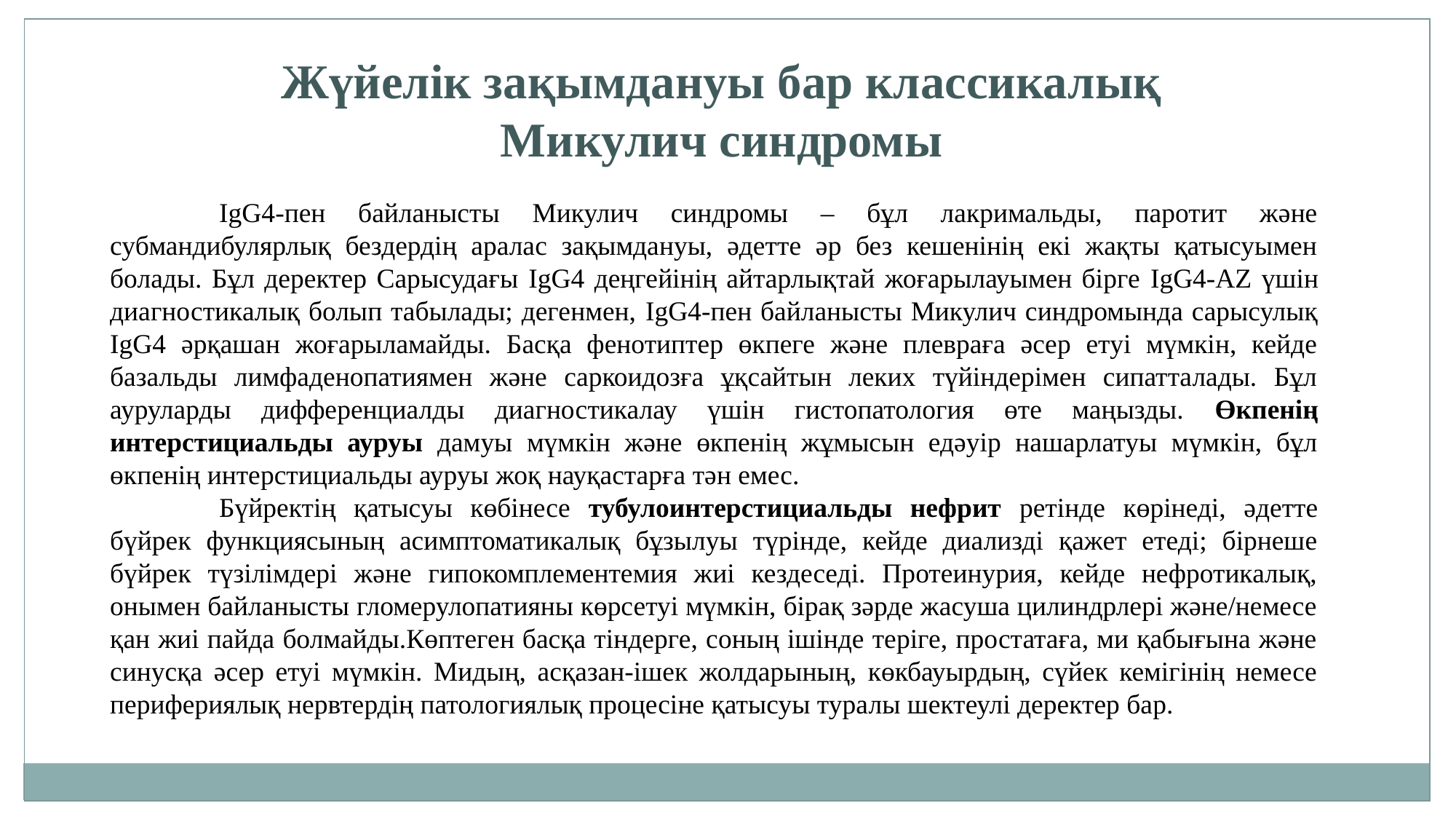

Жүйелік зақымдануы бар классикалық Микулич синдромы
	IgG4-пен байланысты Микулич синдромы – бұл лакримальды, паротит және субмандибулярлық бездердің аралас зақымдануы, әдетте әр без кешенінің екі жақты қатысуымен болады. Бұл деректер Сарысудағы IgG4 деңгейінің айтарлықтай жоғарылауымен бірге IgG4-AZ үшін диагностикалық болып табылады; дегенмен, IgG4-пен байланысты Микулич синдромында сарысулық IgG4 әрқашан жоғарыламайды. Басқа фенотиптер өкпеге және плевраға әсер етуі мүмкін, кейде базальды лимфаденопатиямен және саркоидозға ұқсайтын леких түйіндерімен сипатталады. Бұл ауруларды дифференциалды диагностикалау үшін гистопатология өте маңызды. Өкпенің интерстициальды ауруы дамуы мүмкін және өкпенің жұмысын едәуір нашарлатуы мүмкін, бұл өкпенің интерстициальды ауруы жоқ науқастарға тән емес.
	Бүйректің қатысуы көбінесе тубулоинтерстициальды нефрит ретінде көрінеді, әдетте бүйрек функциясының асимптоматикалық бұзылуы түрінде, кейде диализді қажет етеді; бірнеше бүйрек түзілімдері және гипокомплементемия жиі кездеседі. Протеинурия, кейде нефротикалық, онымен байланысты гломерулопатияны көрсетуі мүмкін, бірақ зәрде жасуша цилиндрлері және/немесе қан жиі пайда болмайды.Көптеген басқа тіндерге, соның ішінде теріге, простатаға, ми қабығына және синусқа әсер етуі мүмкін. Мидың, асқазан-ішек жолдарының, көкбауырдың, сүйек кемігінің немесе перифериялық нервтердің патологиялық процесіне қатысуы туралы шектеулі деректер бар.